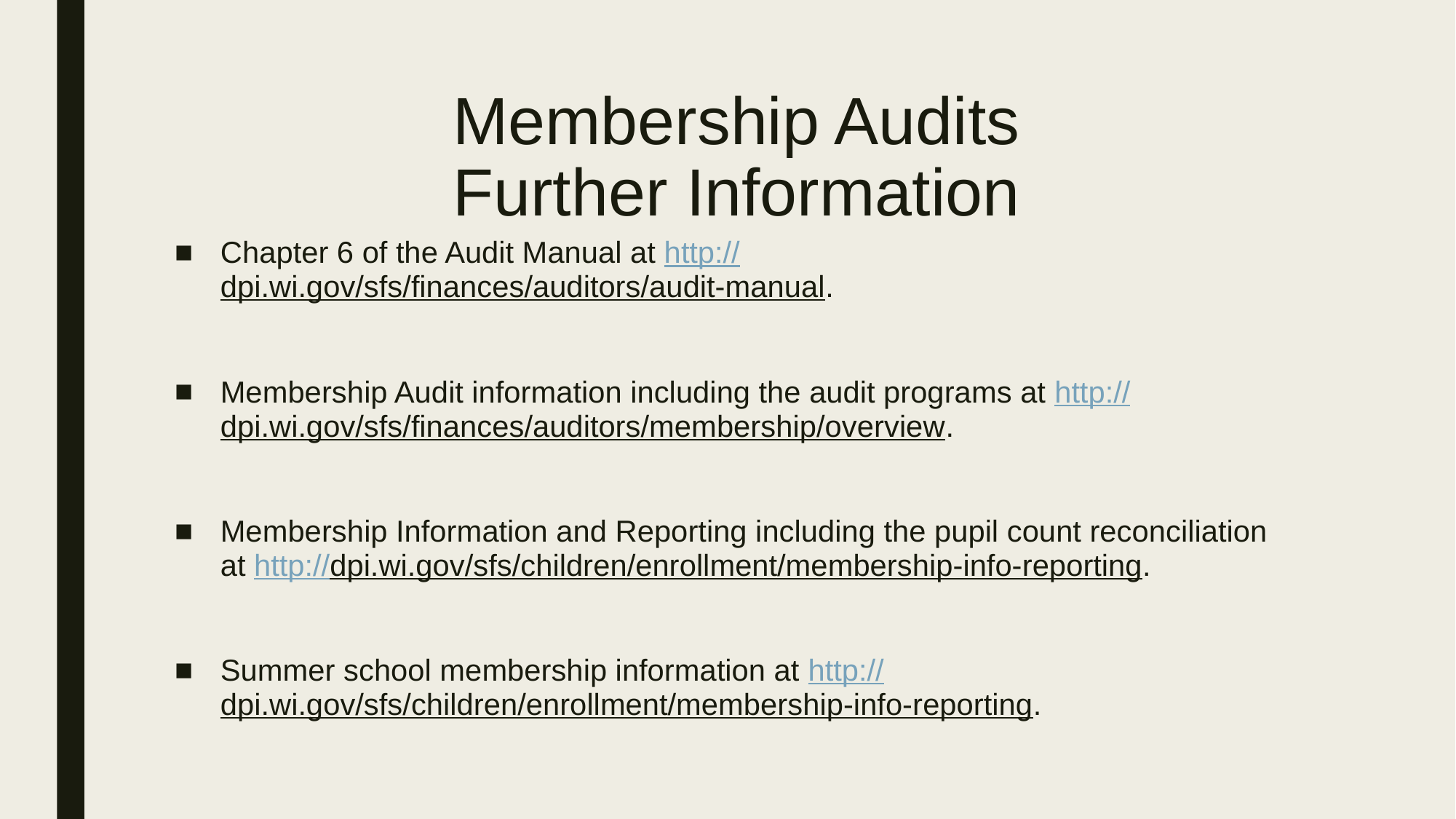

# Membership Audits Further Information
Chapter 6 of the Audit Manual at http://dpi.wi.gov/sfs/finances/auditors/audit-manual.

Membership Audit information including the audit programs at http://dpi.wi.gov/sfs/finances/auditors/membership/overview.

Membership Information and Reporting including the pupil count reconciliation at http://dpi.wi.gov/sfs/children/enrollment/membership-info-reporting.

Summer school membership information at http://dpi.wi.gov/sfs/children/enrollment/membership-info-reporting.